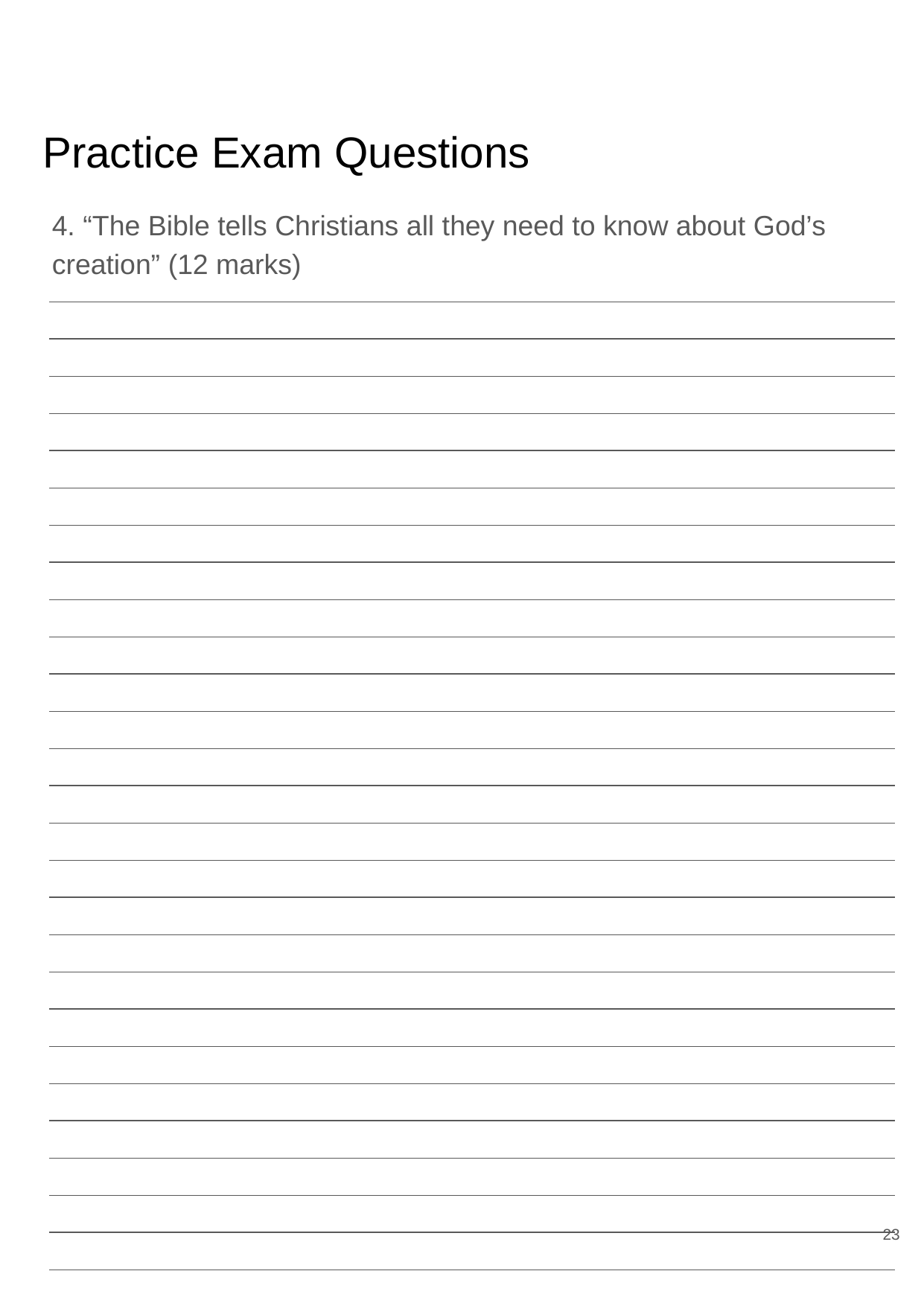

# Practice Exam Questions
4. “The Bible tells Christians all they need to know about God’s creation” (12 marks)

23